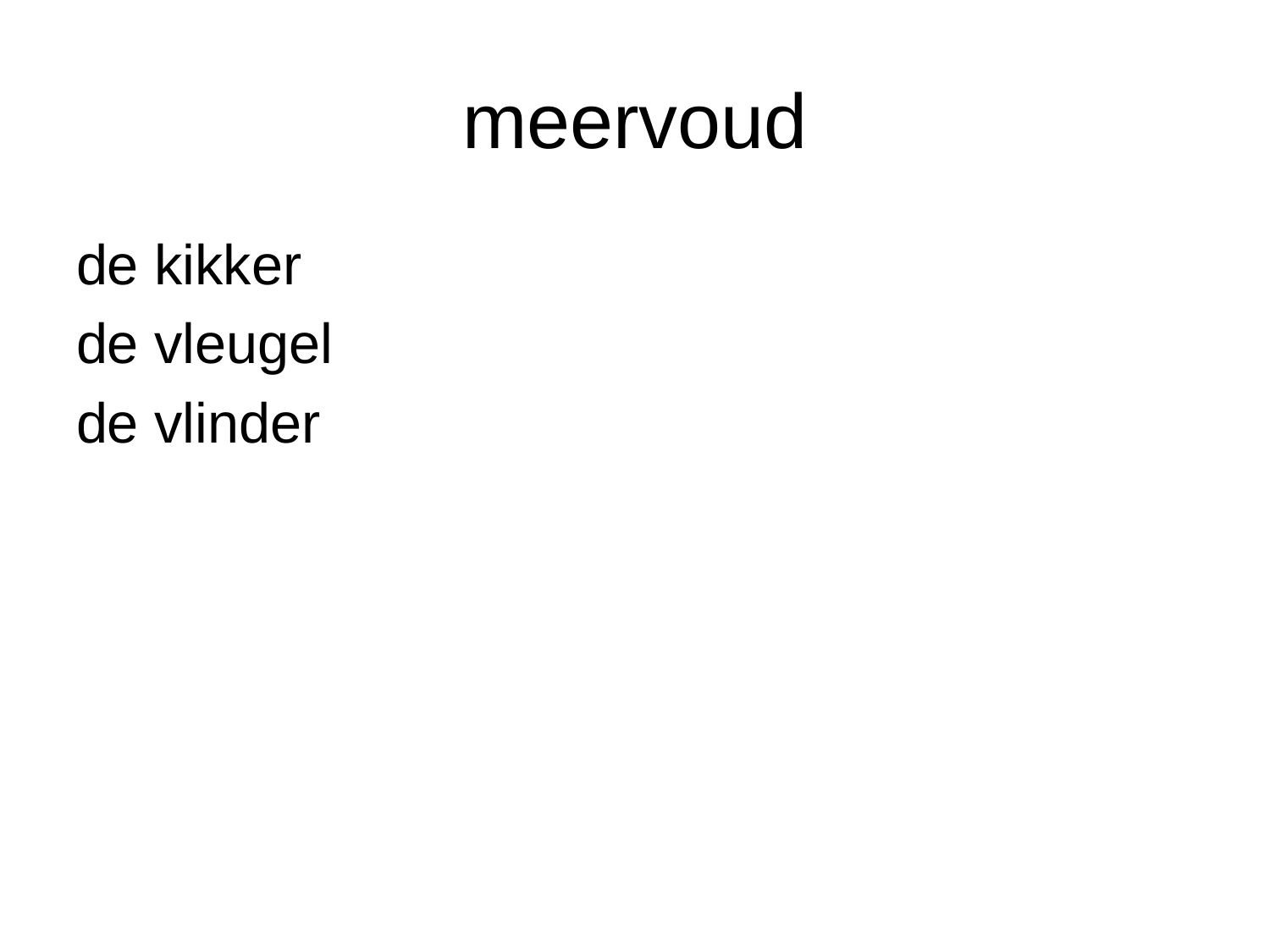

# meervoud
de kikker
de vleugel
de vlinder